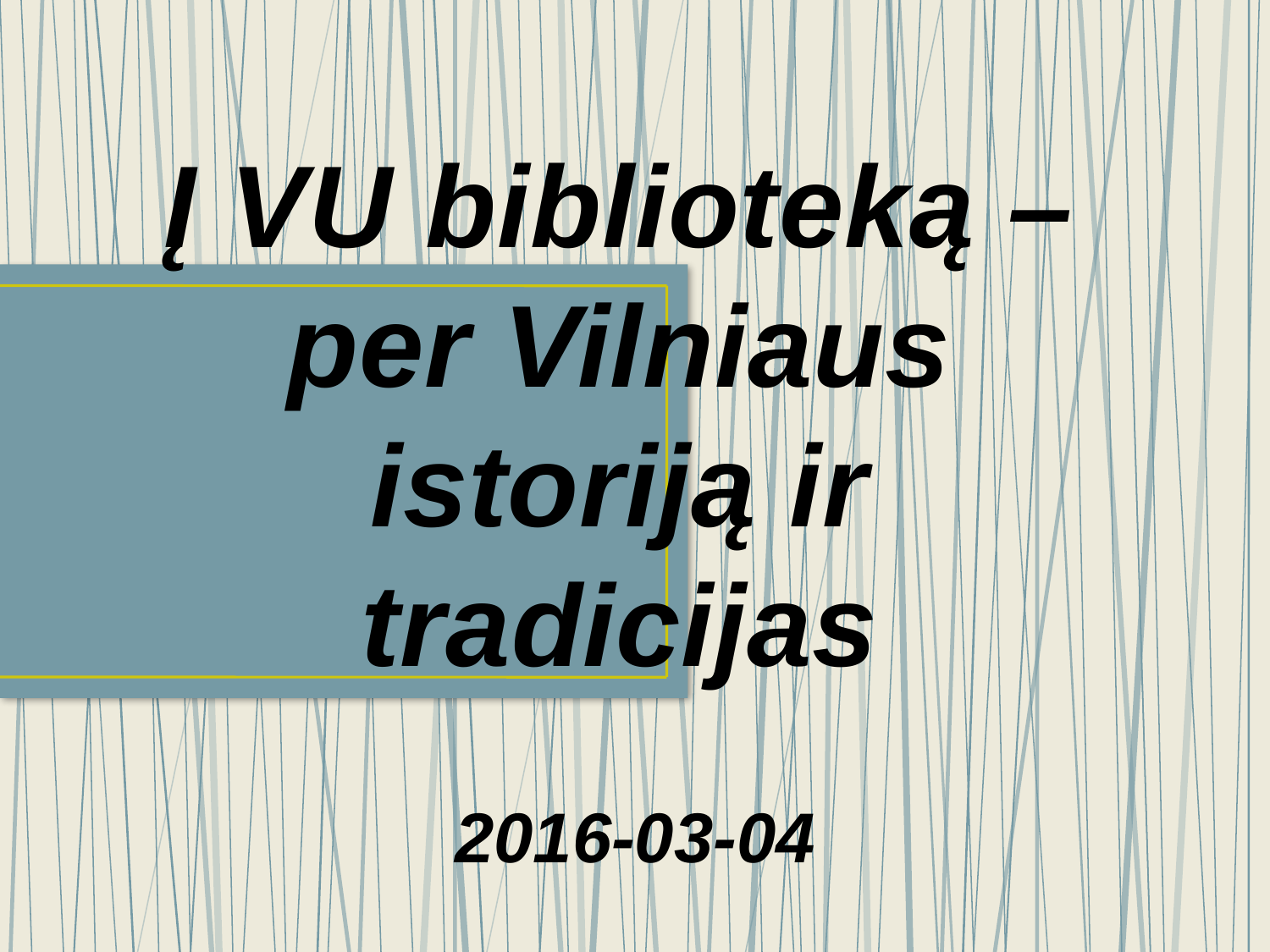

# Į VU biblioteką – per Vilniaus istoriją ir tradicijas
2016-03-04